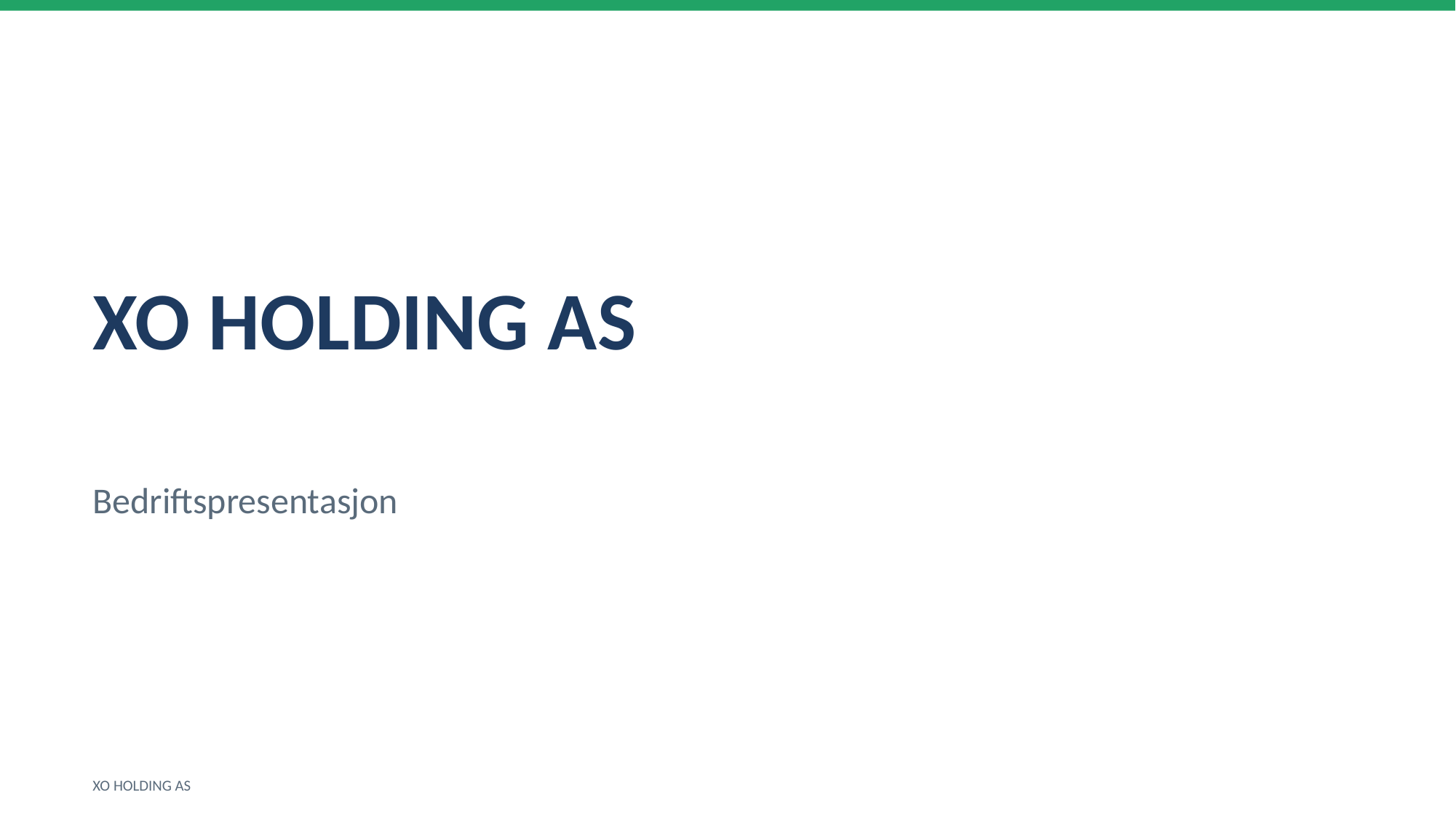

XO HOLDING AS
Bedriftspresentasjon
XO HOLDING AS